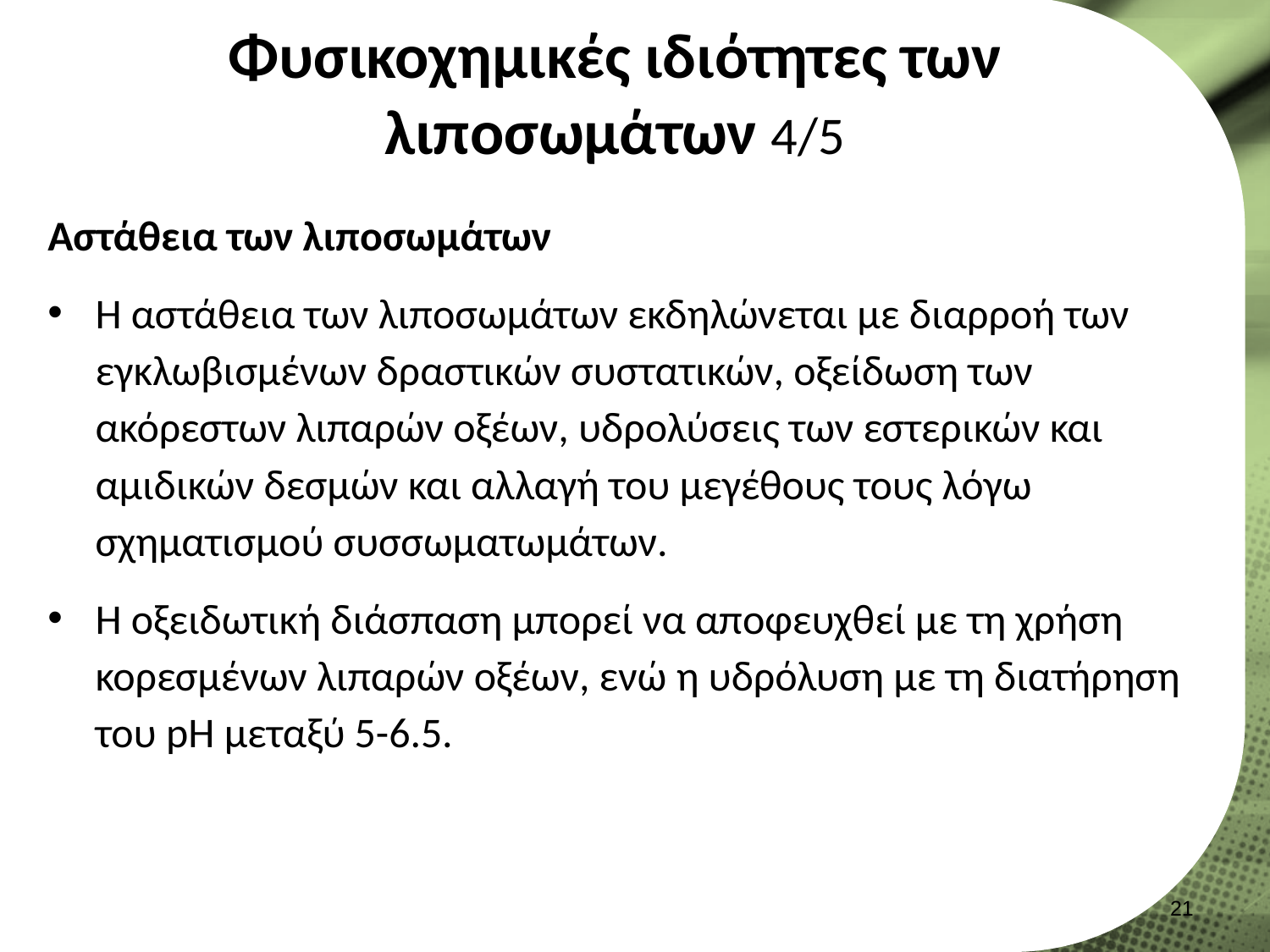

# Φυσικοχημικές ιδιότητες των λιποσωμάτων 4/5
Αστάθεια των λιποσωμάτων
Η αστάθεια των λιποσωμάτων εκδηλώνεται με διαρροή των εγκλωβισμένων δραστικών συστατικών, οξείδωση των ακόρεστων λιπαρών οξέων, υδρολύσεις των εστερικών και αμιδικών δεσμών και αλλαγή του μεγέθους τους λόγω σχηματισμού συσσωματωμάτων.
Η οξειδωτική διάσπαση μπορεί να αποφευχθεί με τη χρήση κορεσμένων λιπαρών οξέων, ενώ η υδρόλυση με τη διατήρηση του pH μεταξύ 5-6.5.
21